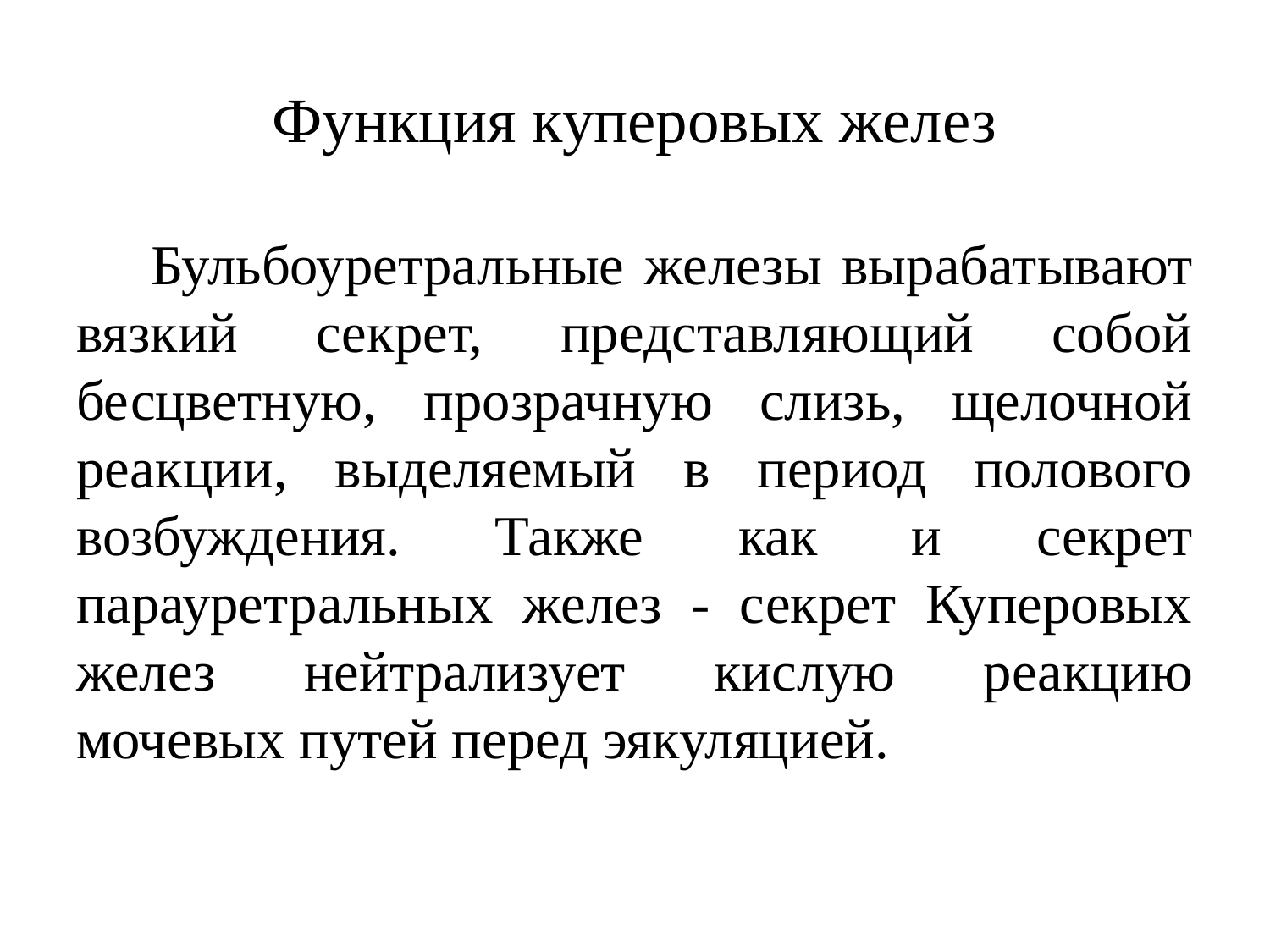

# Функция куперовых желез
    Бульбоуретральные железы вырабатывают вязкий секрет, представляющий собой бесцветную, прозрачную слизь, щелочной реакции, выделяемый в период полового возбуждения. Также как и секрет парауретральных желез - секрет Куперовых желез нейтрализует кислую реакцию мочевых путей перед эякуляцией.